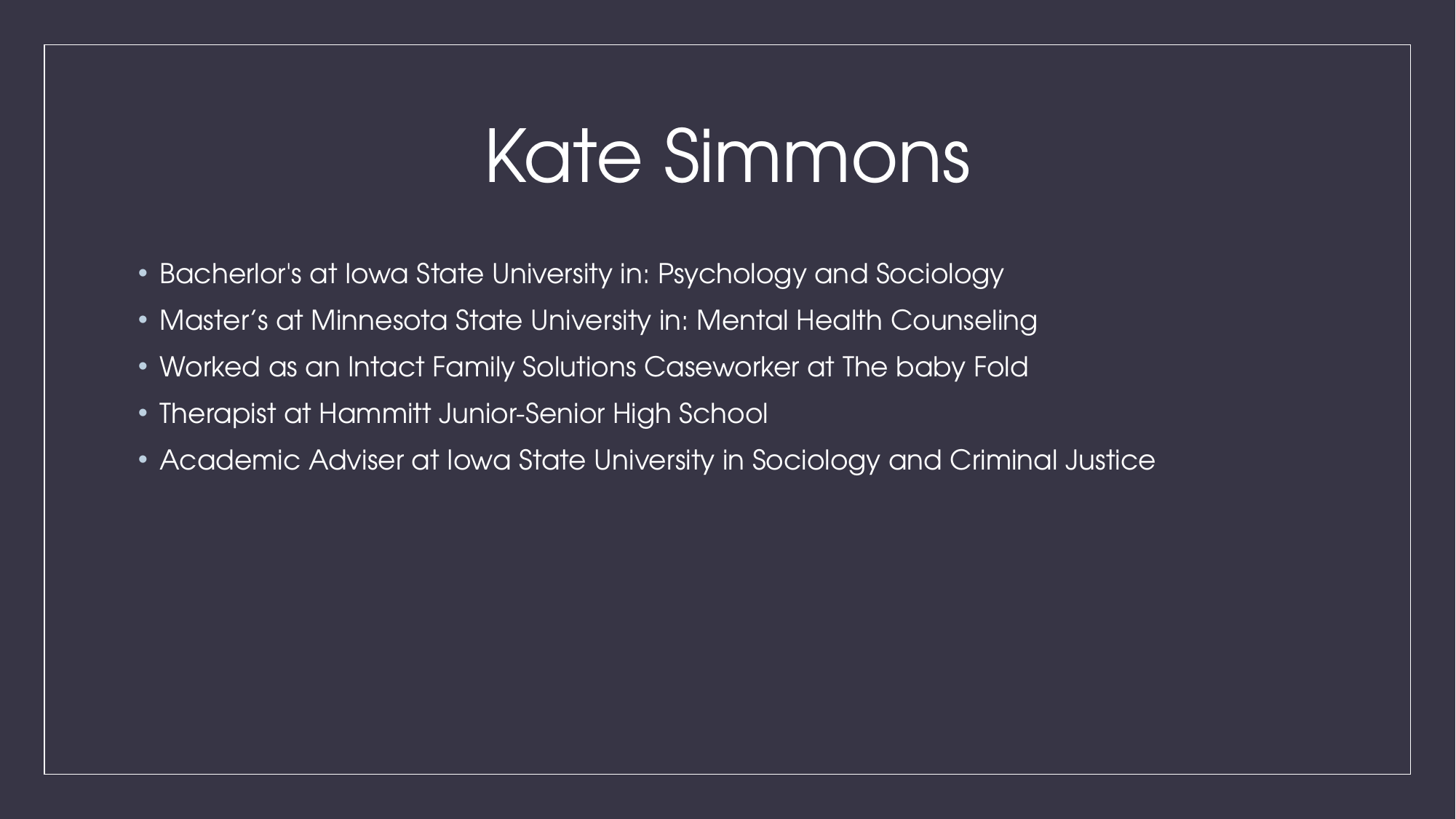

# Kate Simmons
Bacherlor's at Iowa State University in: Psychology and Sociology
Master’s at Minnesota State University in: Mental Health Counseling
Worked as an Intact Family Solutions Caseworker at The baby Fold
Therapist at Hammitt Junior-Senior High School
Academic Adviser at Iowa State University in Sociology and Criminal Justice